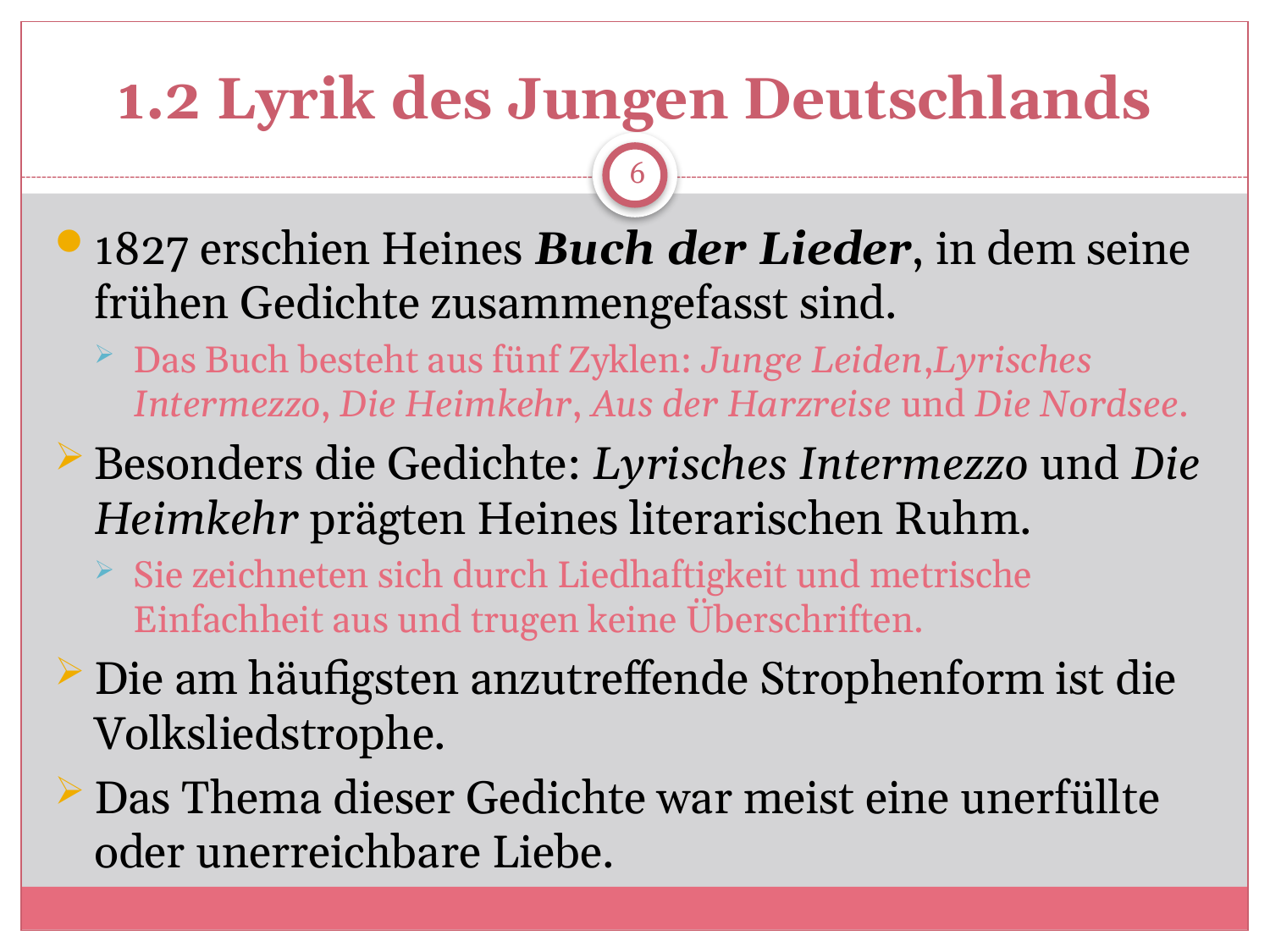

# 1.2 Lyrik des Jungen Deutschlands
6
1827 erschien Heines Buch der Lieder, in dem seine frühen Gedichte zusammengefasst sind.
Das Buch besteht aus fünf Zyklen: Junge Leiden,Lyrisches Intermezzo, Die Heimkehr, Aus der Harzreise und Die Nordsee.
Besonders die Gedichte: Lyrisches Intermezzo und Die Heimkehr prägten Heines literarischen Ruhm.
Sie zeichneten sich durch Liedhaftigkeit und metrische Einfachheit aus und trugen keine Überschriften.
Die am häufigsten anzutreffende Strophenform ist die Volksliedstrophe.
Das Thema dieser Gedichte war meist eine unerfüllte oder unerreichbare Liebe.